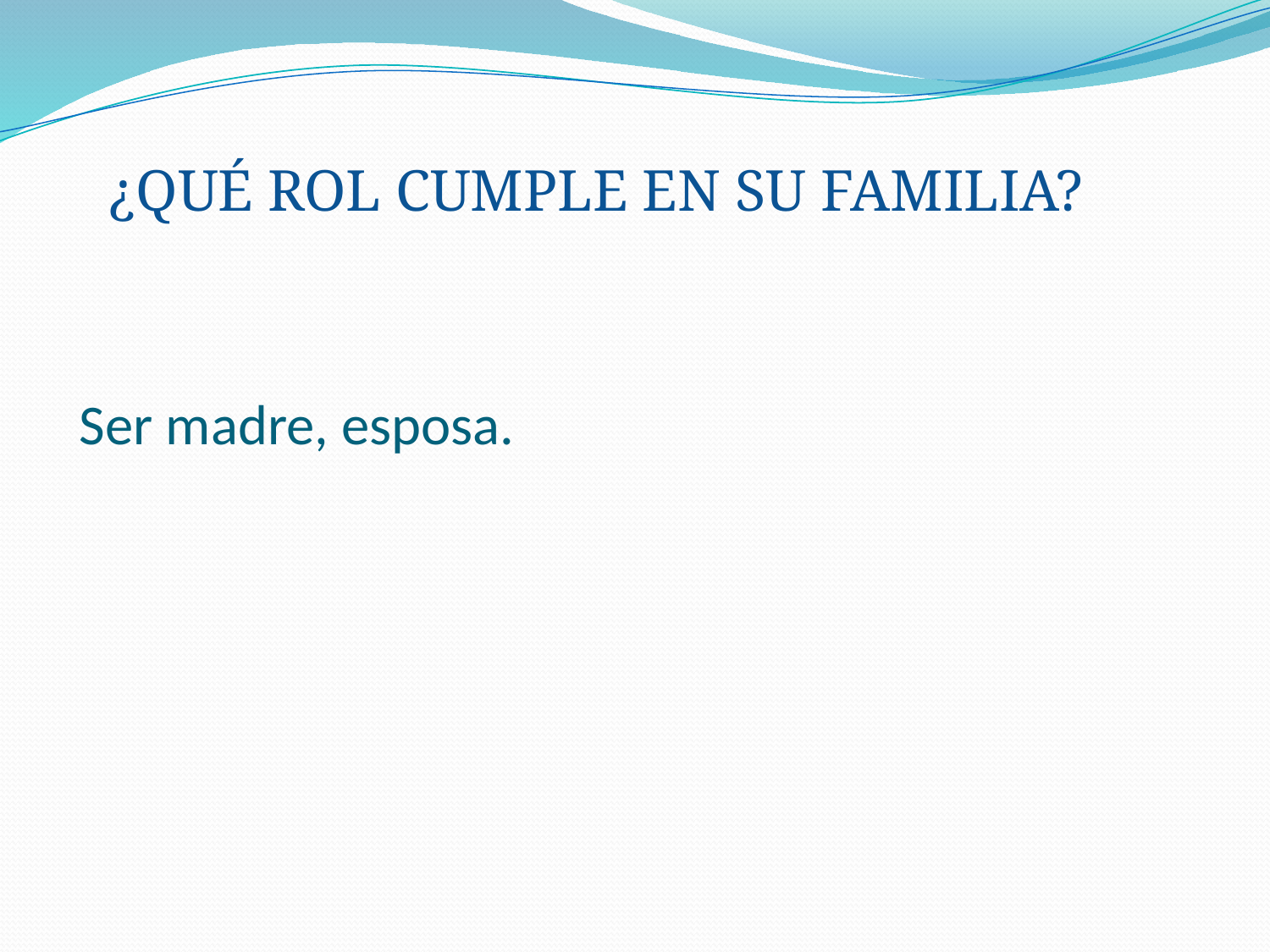

¿QUÉ ROL CUMPLE EN SU FAMILIA?
# Ser madre, esposa.